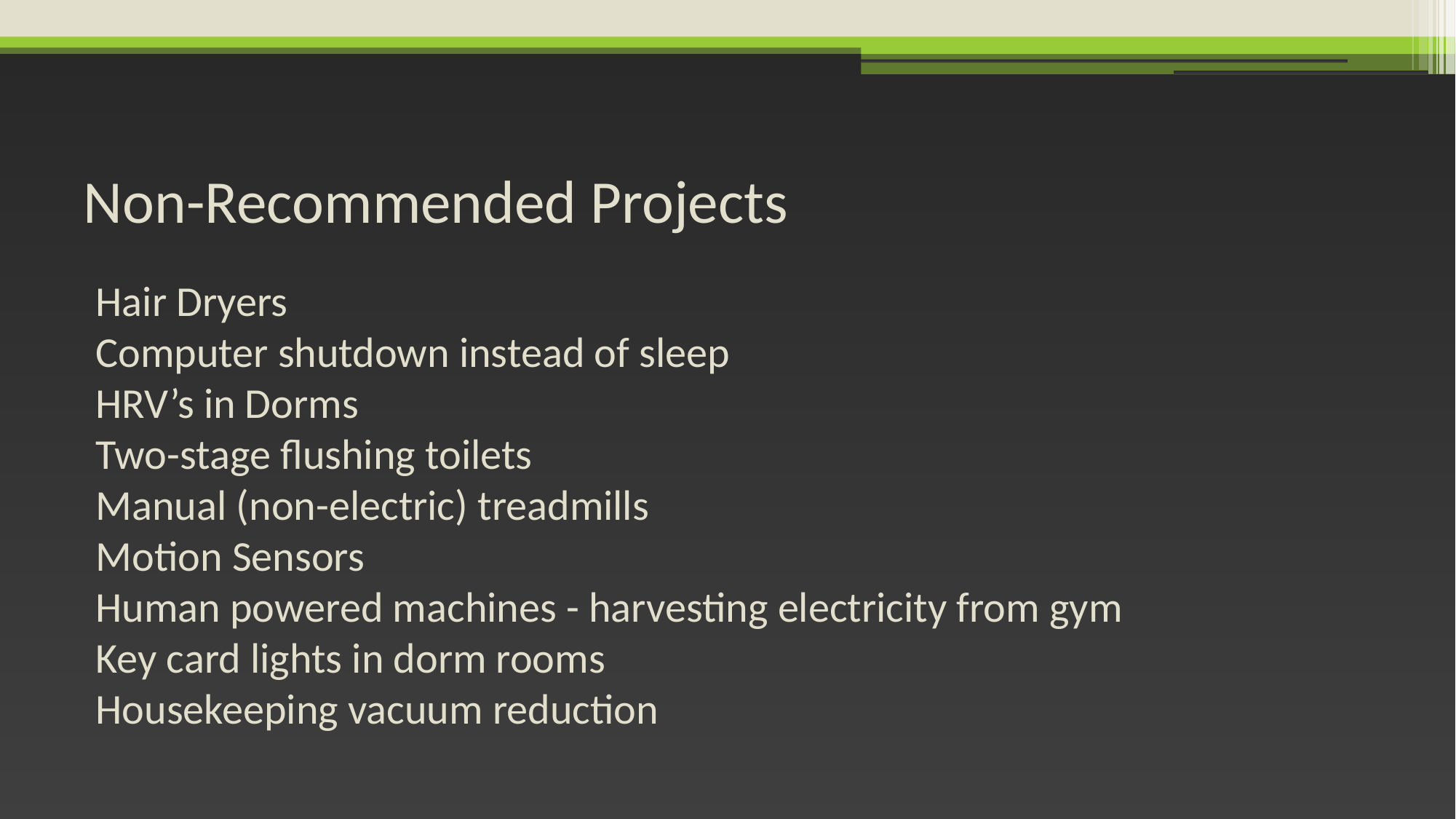

# Non-Recommended Projects
Hair Dryers
Computer shutdown instead of sleep
HRV’s in Dorms
Two-stage flushing toilets
Manual (non-electric) treadmills
Motion Sensors
Human powered machines - harvesting electricity from gym
Key card lights in dorm rooms
Housekeeping vacuum reduction